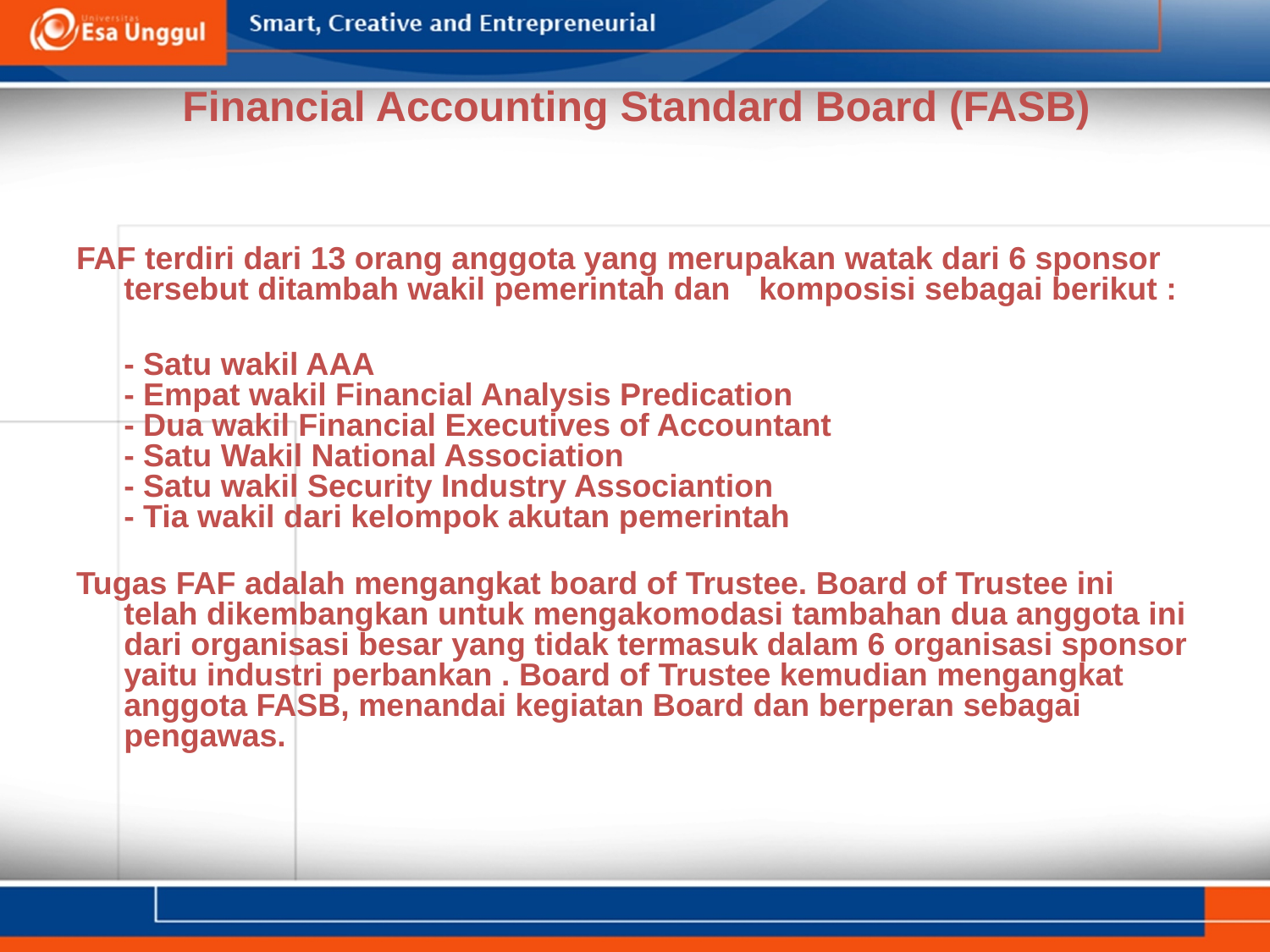

# Financial Accounting Standard Board (FASB)
FAF terdiri dari 13 orang anggota yang merupakan watak dari 6 sponsor tersebut ditambah wakil pemerintah dan 	komposisi sebagai berikut :
	- Satu wakil AAA
- Empat wakil Financial Analysis Predication
- Dua wakil Financial Executives of Accountant
- Satu Wakil National Association
- Satu wakil Security Industry Associantion
- Tia wakil dari kelompok akutan pemerintah
Tugas FAF adalah mengangkat board of Trustee. Board of Trustee ini telah dikembangkan untuk mengakomodasi tambahan dua anggota ini dari organisasi besar yang tidak termasuk dalam 6 organisasi sponsor yaitu industri perbankan . Board of Trustee kemudian mengangkat anggota FASB, menandai kegiatan Board dan berperan sebagai pengawas.